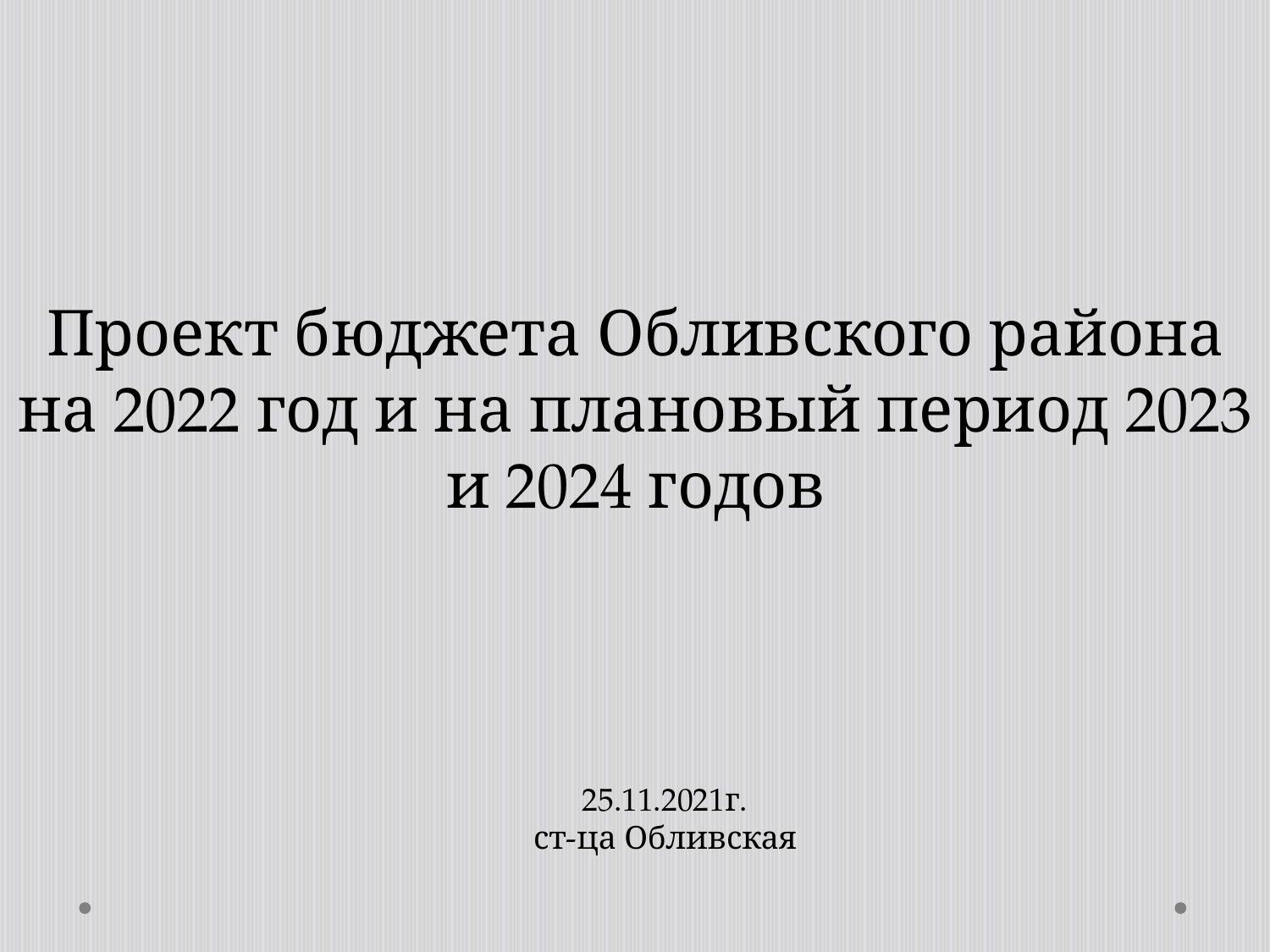

Проект бюджета Обливского района на 2022 год и на плановый период 2023 и 2024 годов
25.11.2021г.
ст-ца Обливская